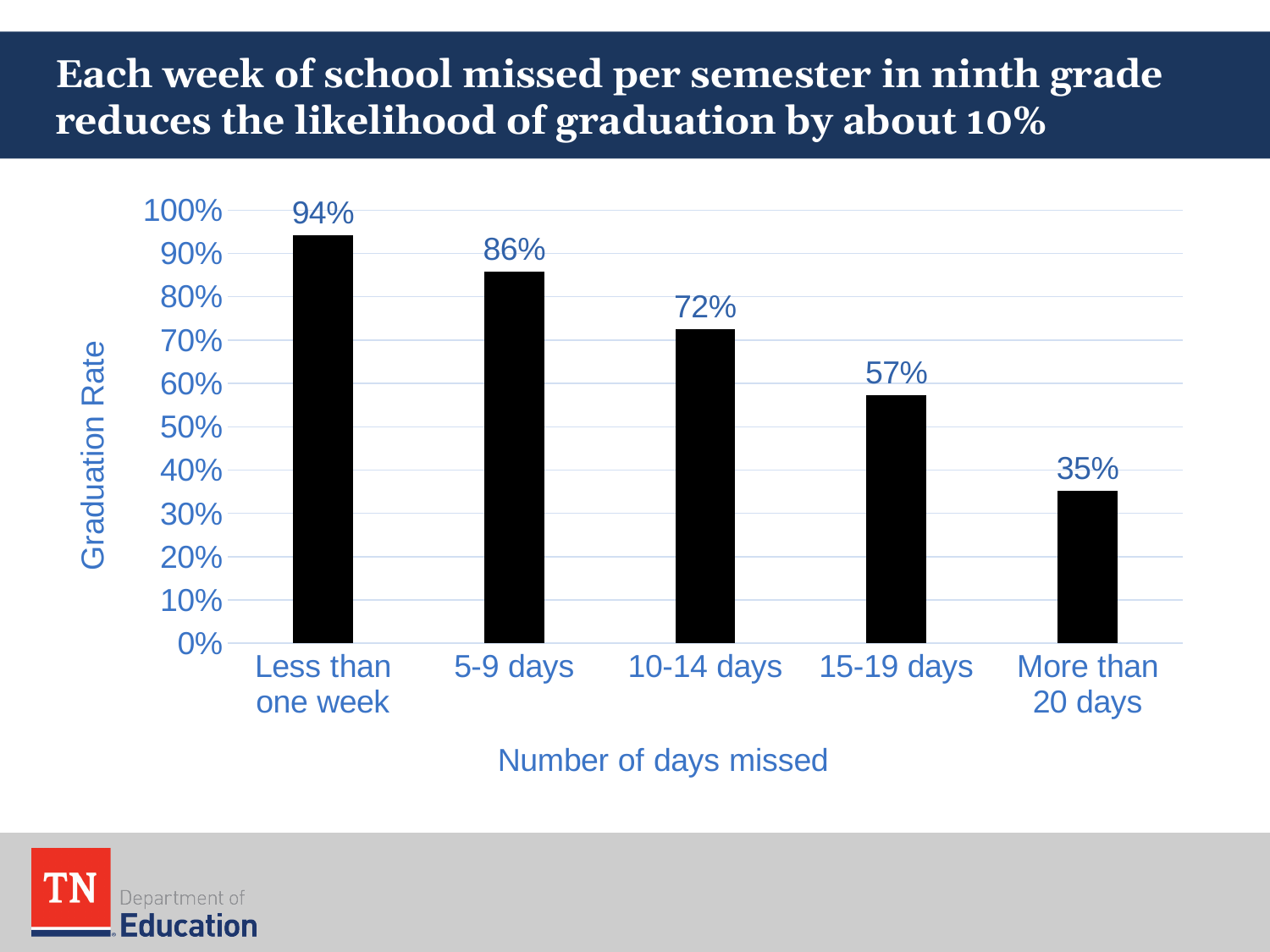

# Each week of school missed per semester in ninth grade reduces the likelihood of graduation by about 10%

### Chart

| Category |  |
|---|---|
| Less than one week | 0.941921 |
| 5-9 days | 0.8586496 |
| 10-14 days | 0.7245195 |
| 15-19 days | 0.572758 |
| More than 20 days | 0.3515206 |